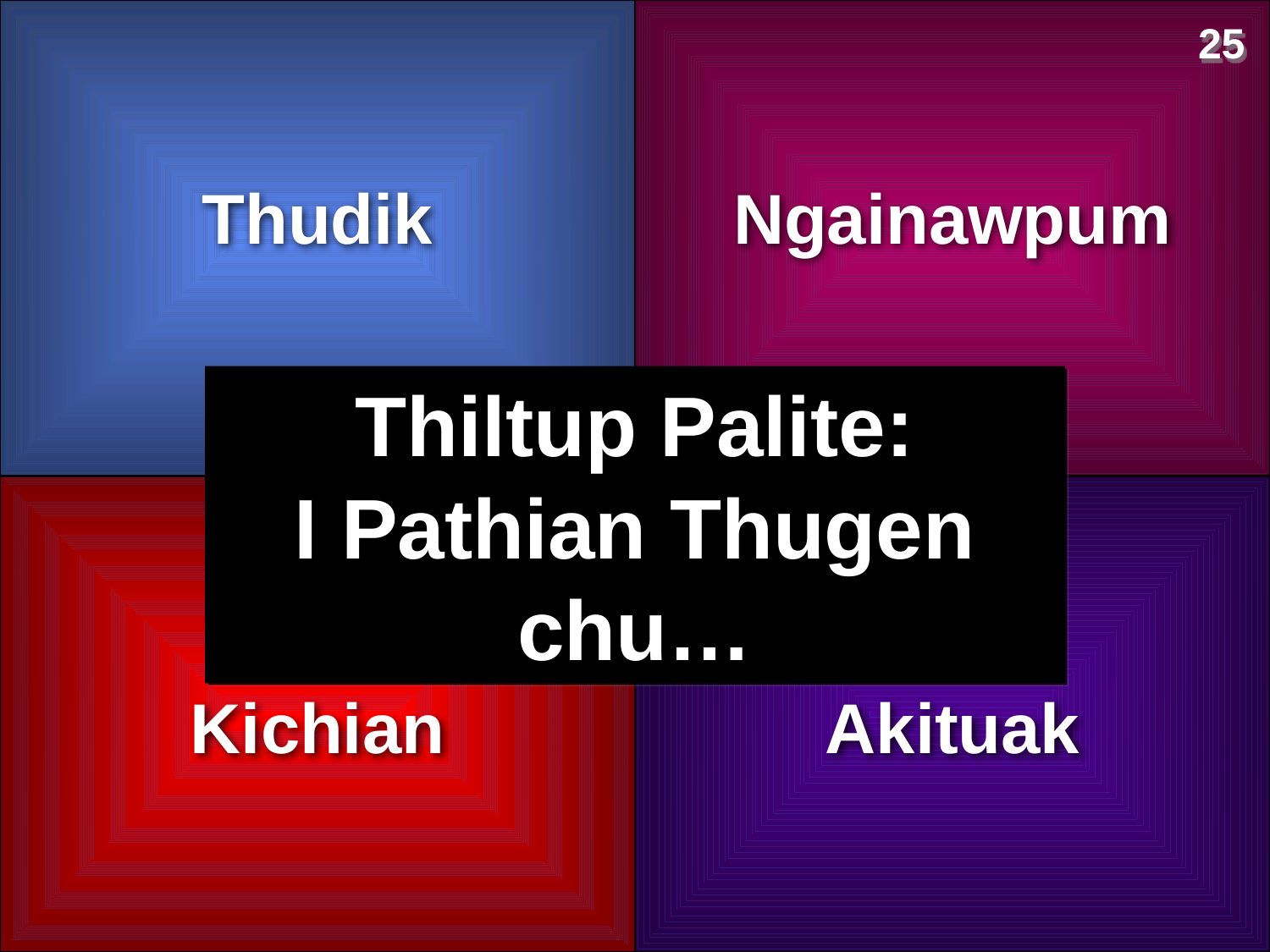

25
Thudik
Ngainawpum
Thiltup Palite:
I Pathian Thugen chu…

Kichian
Akituak